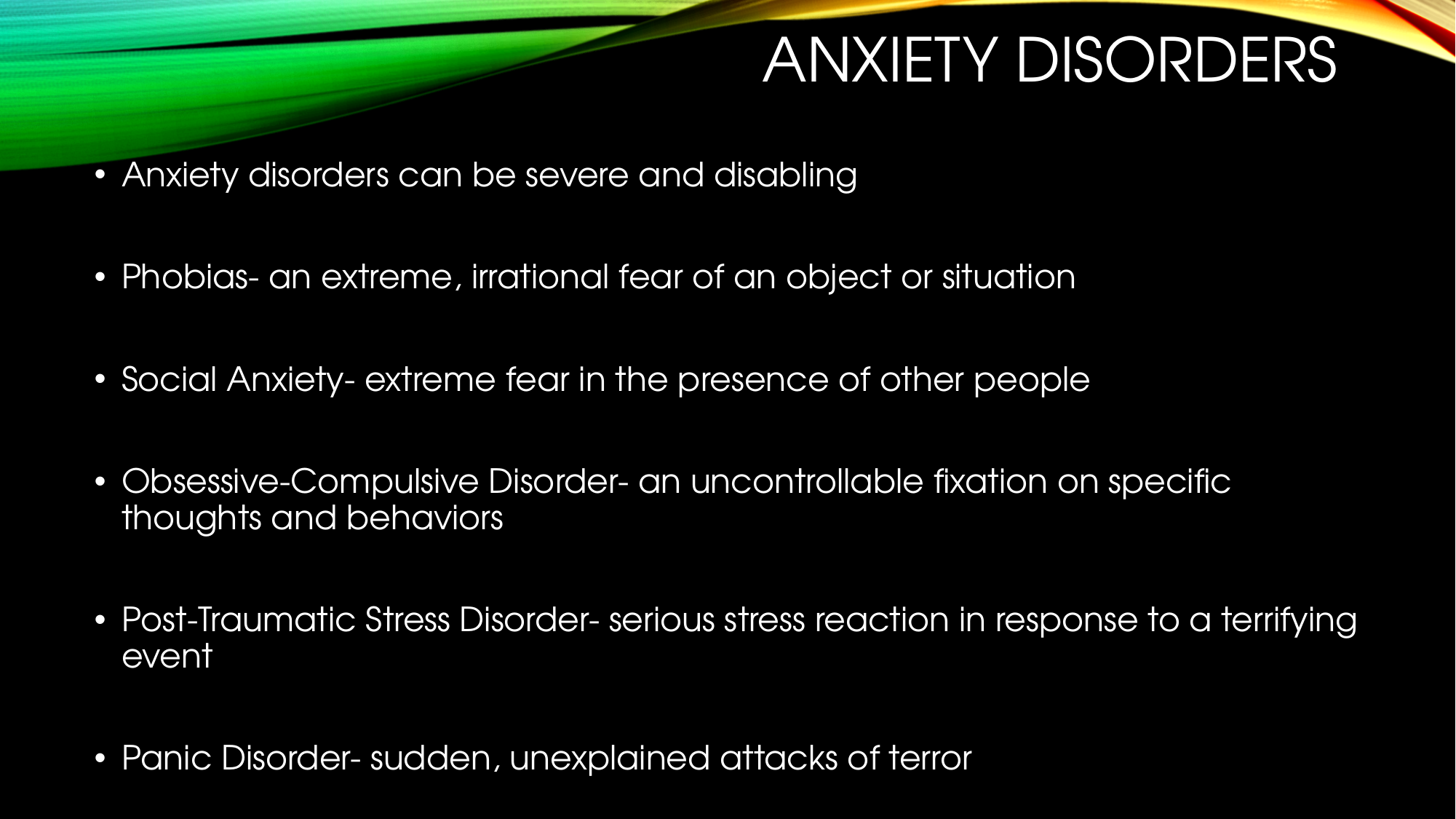

# Anxiety disorders
Anxiety disorders can be severe and disabling

Phobias- an extreme, irrational fear of an object or situation

Social Anxiety- extreme fear in the presence of other people

Obsessive-Compulsive Disorder- an uncontrollable fixation on specific thoughts and behaviors

Post-Traumatic Stress Disorder- serious stress reaction in response to a terrifying event

Panic Disorder- sudden, unexplained attacks of terror